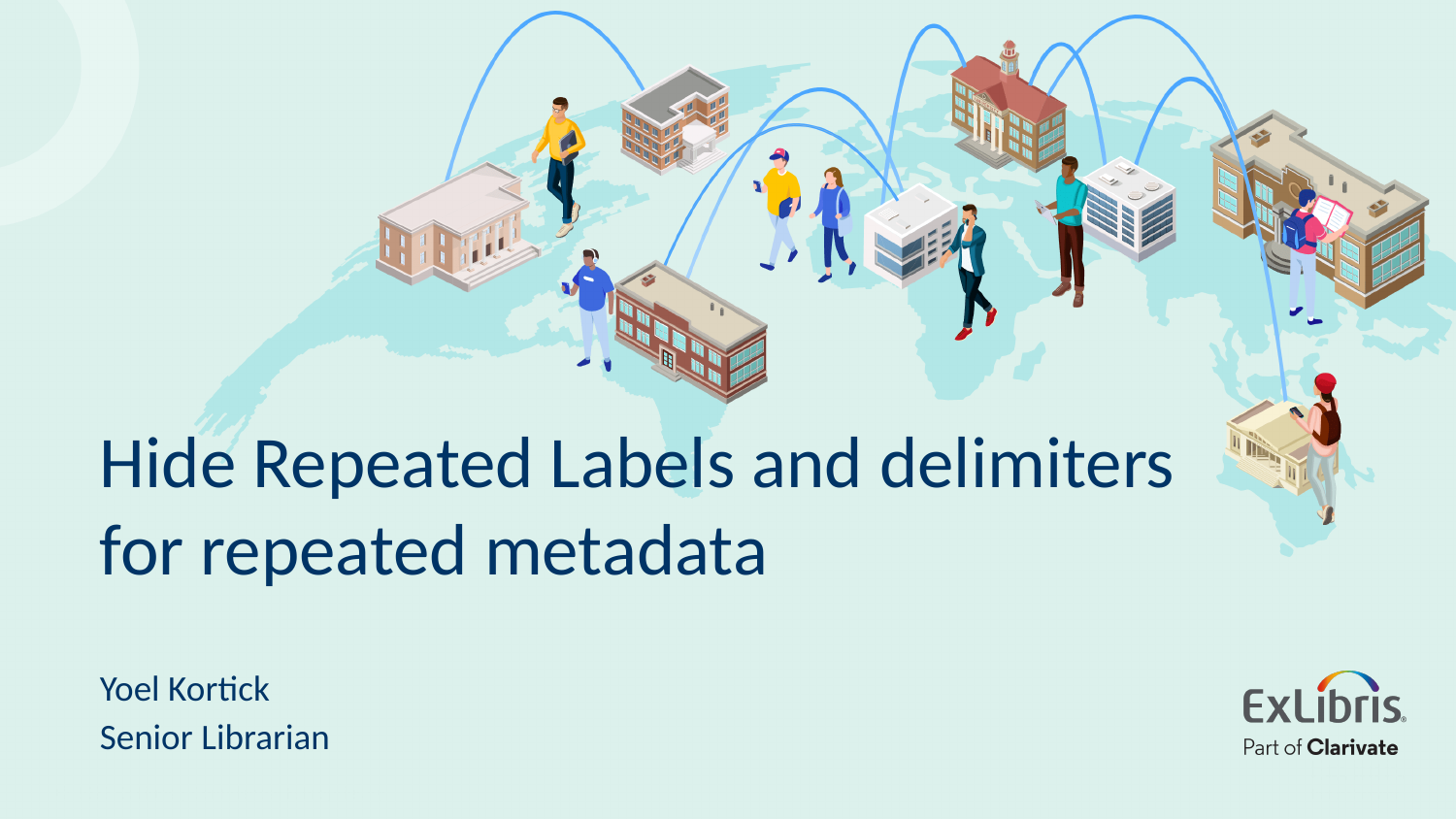

# Hide Repeated Labels and delimiters for repeated metadata
Yoel Kortick
Senior Librarian